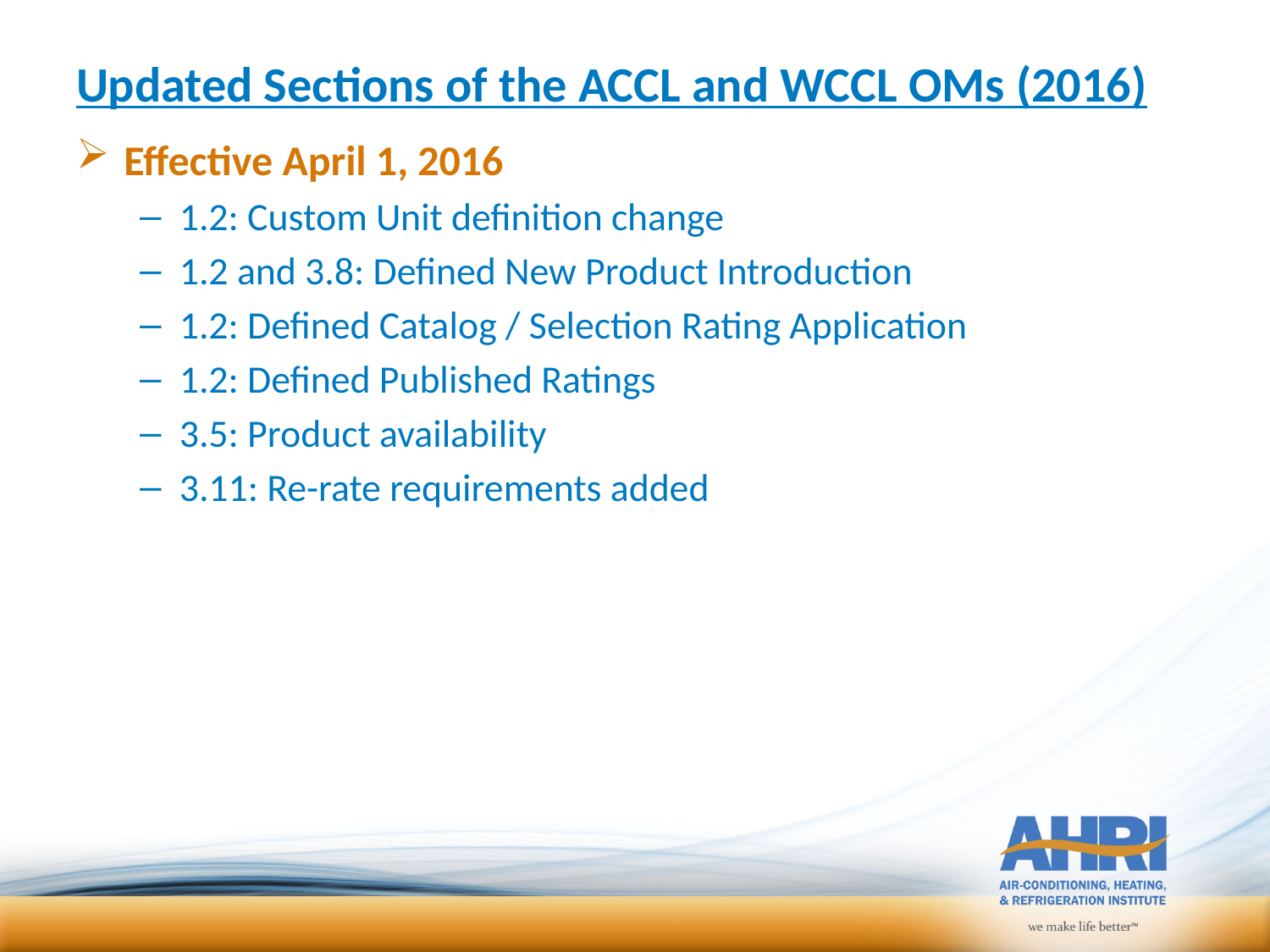

# Updated Sections of the ACCL and WCCL OMs (2016)
Effective April 1, 2016
1.2: Custom Unit definition change
1.2 and 3.8: Defined New Product Introduction
1.2: Defined Catalog / Selection Rating Application
1.2: Defined Published Ratings
3.5: Product availability
3.11: Re-rate requirements added